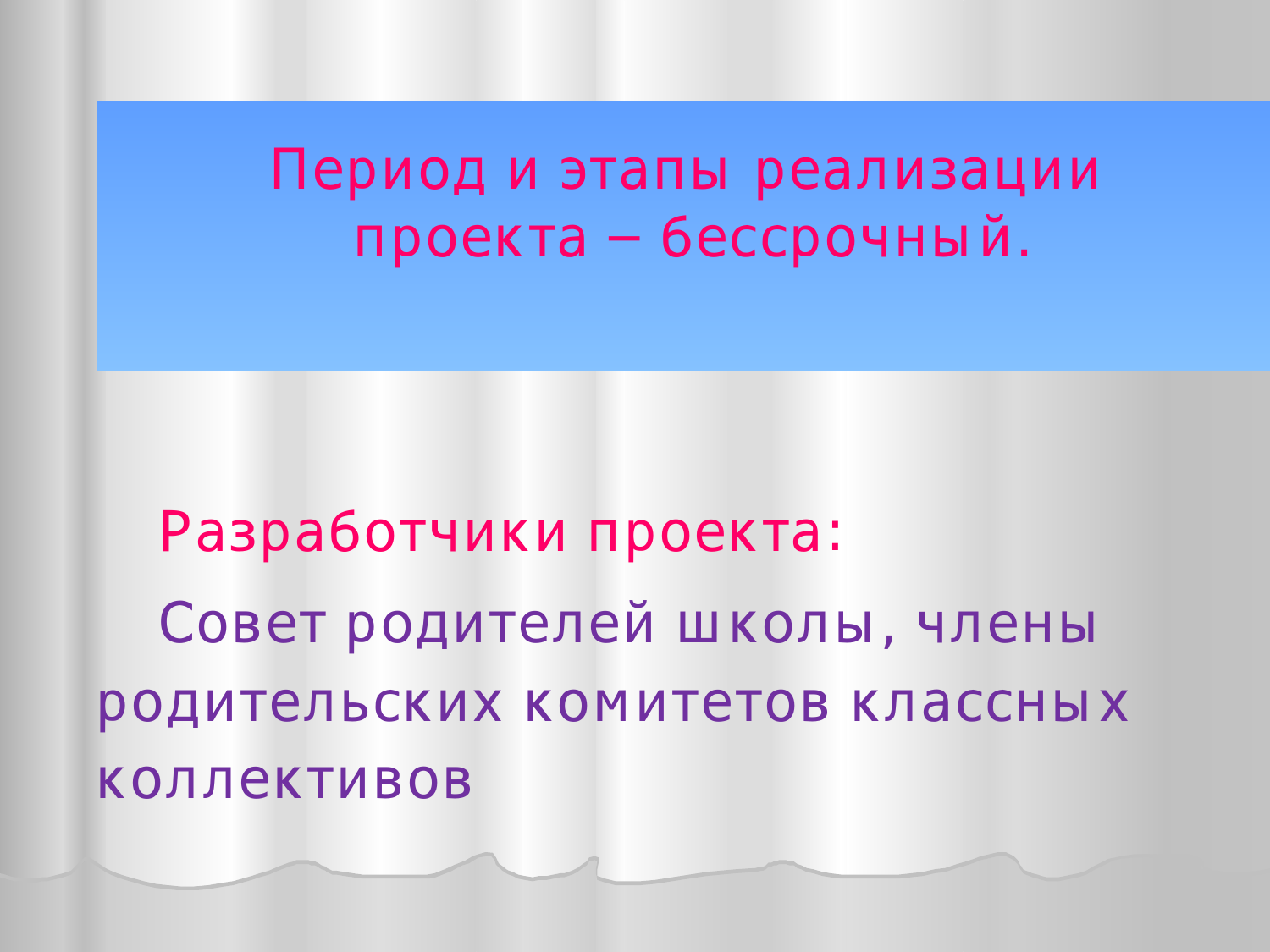

#
  Период и этапы реализации проекта – бессрочный.
Разработчики проекта:
Совет родителей школы, члены родительских комитетов классных коллективов